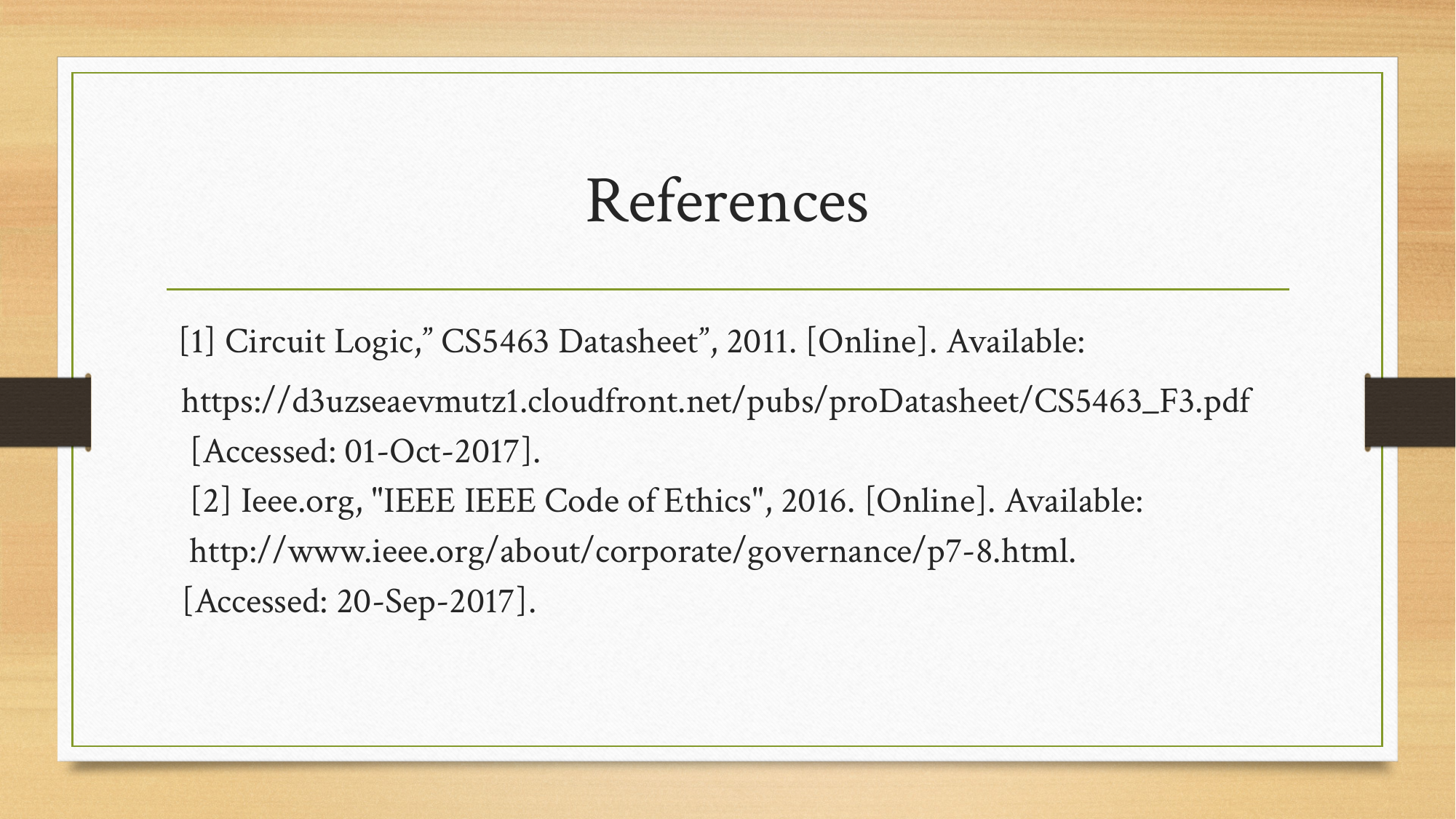

# References
[1] Circuit Logic,” CS5463 Datasheet”, 2011. [Online]. Available:
https://d3uzseaevmutz1.cloudfront.net/pubs/proDatasheet/CS5463_F3.pdf
[Accessed: 01-Oct-2017].
[2] Ieee.org, "IEEE IEEE Code of Ethics", 2016. [Online]. Available:
http://www.ieee.org/about/corporate/governance/p7-8.html.
[Accessed: 20-Sep-2017].